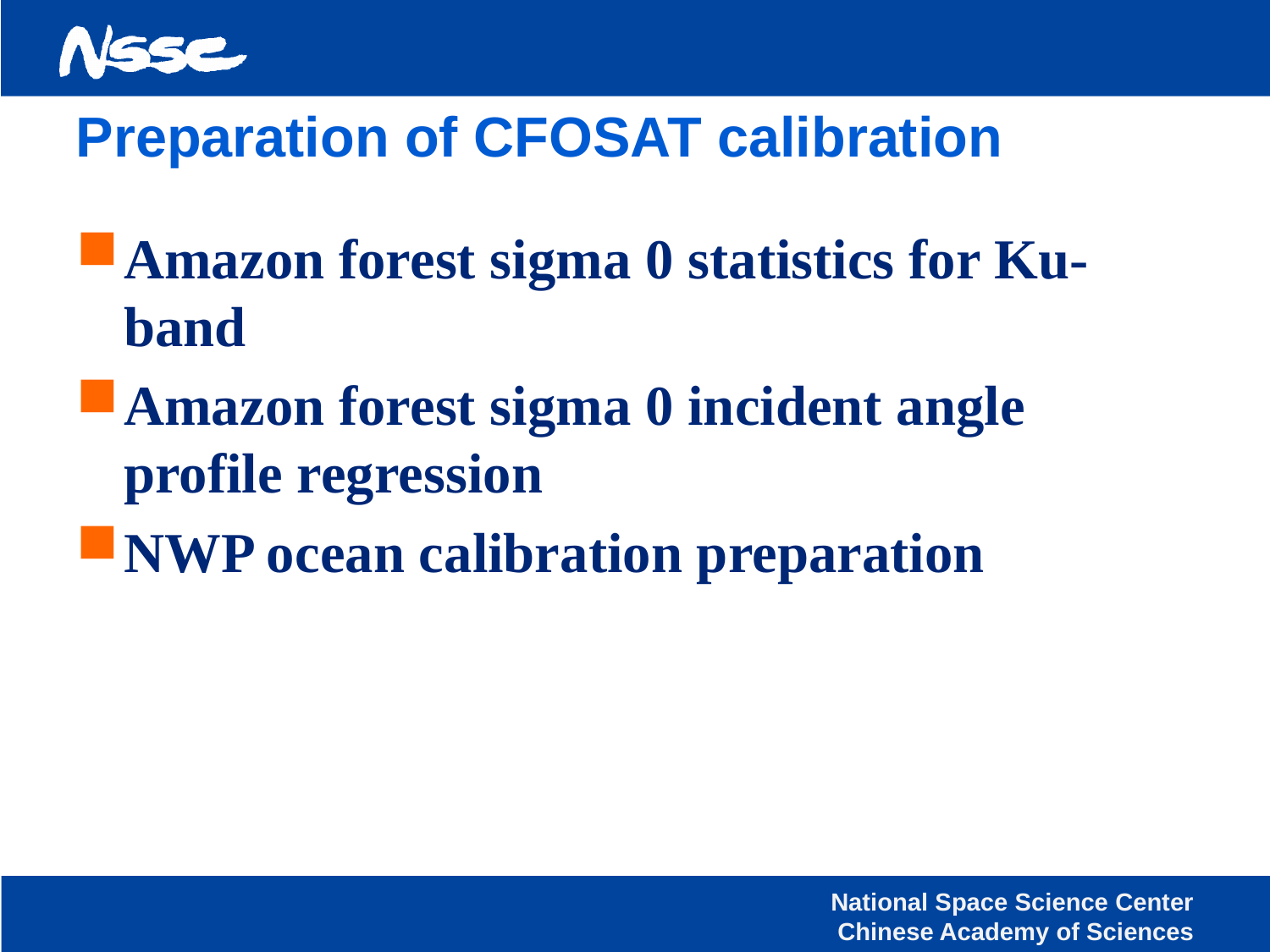

# Preparation of CFOSAT calibration
Amazon forest sigma 0 statistics for Ku-band
Amazon forest sigma 0 incident angle profile regression
NWP ocean calibration preparation